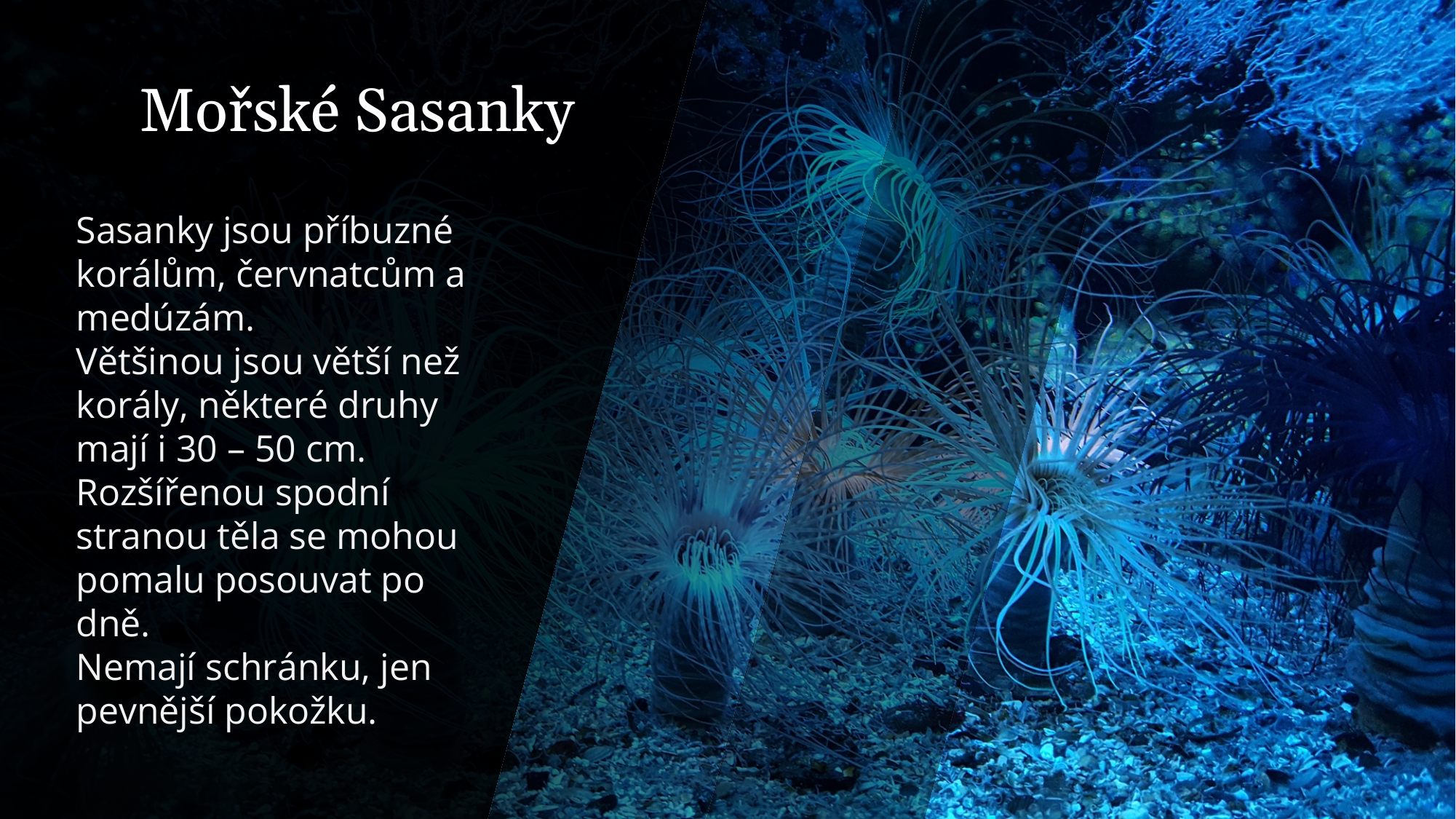

Mořské Sasanky

Sasanky jsou příbuzné korálům, červnatcům a medúzám.
Většinou jsou větší než korály, některé druhy mají i 30 – 50 cm. Rozšířenou spodní stranou těla se mohou pomalu posouvat po dně.
Nemají schránku, jen pevnější pokožku.